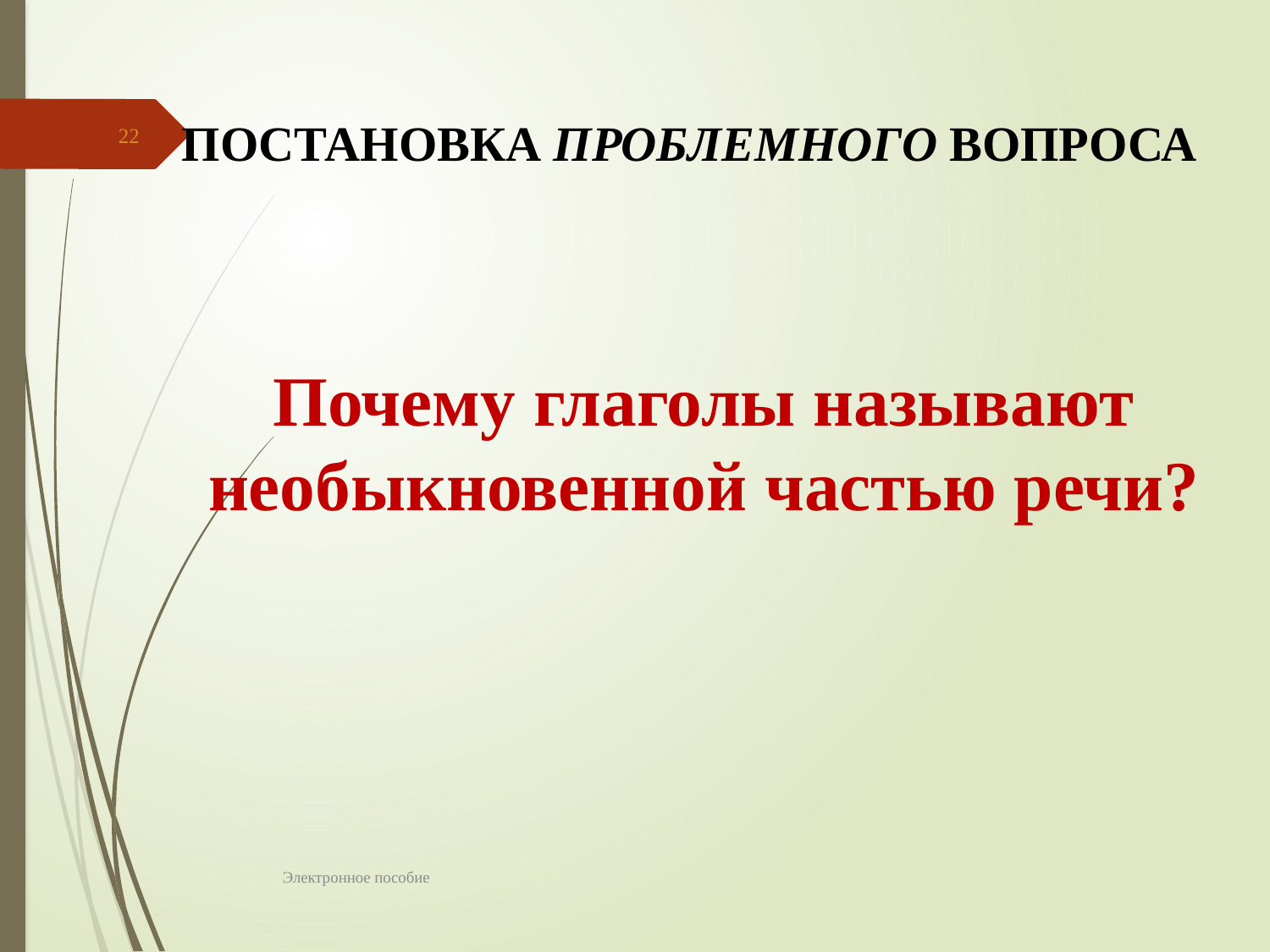

ПОСТАНОВКА ПРОБЛЕМНОГО ВОПРОСА

22

Почему глаголы называют необыкновенной частью речи?
Электронное пособие